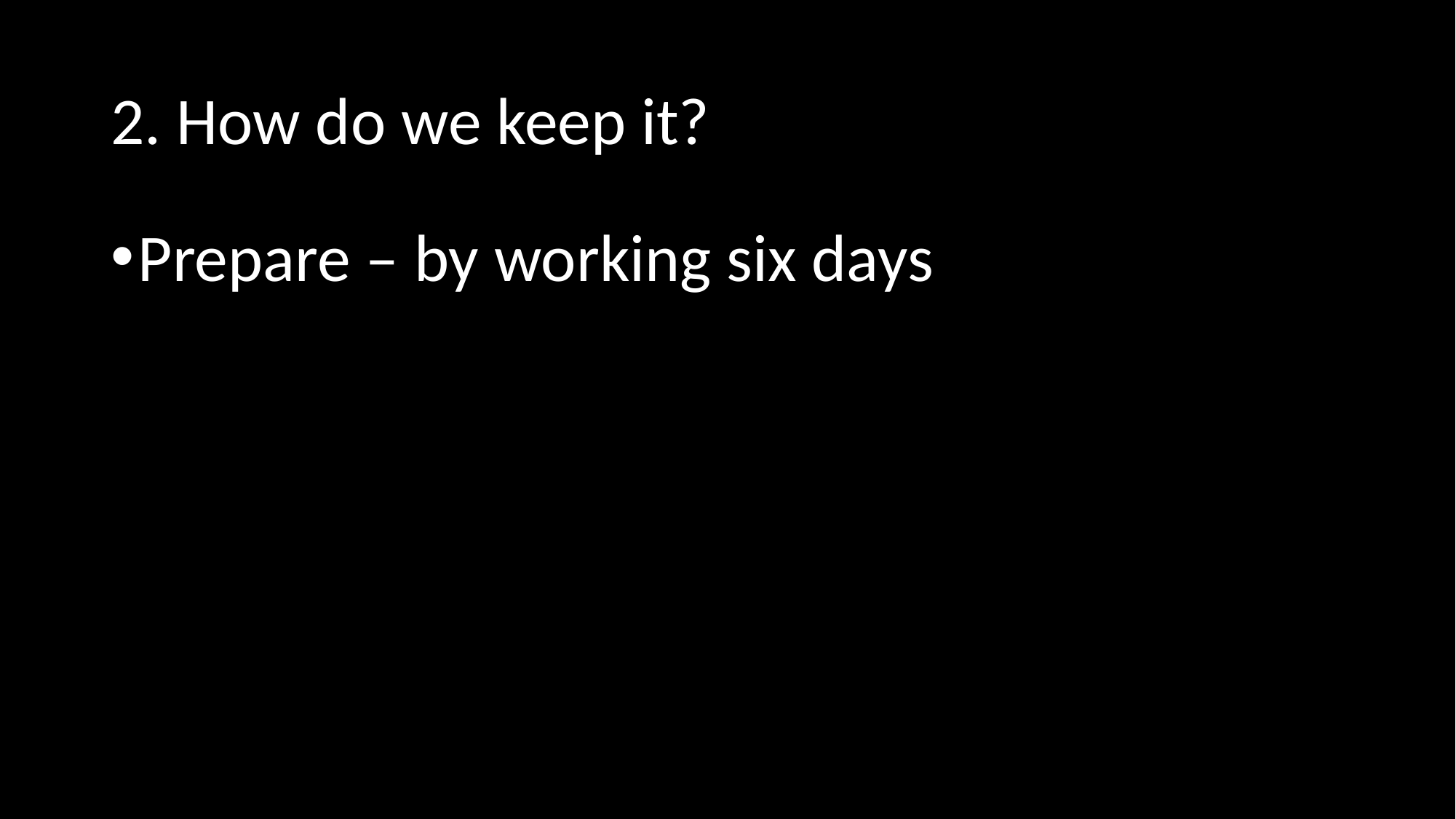

# 2. How do we keep it?
Prepare – by working six days